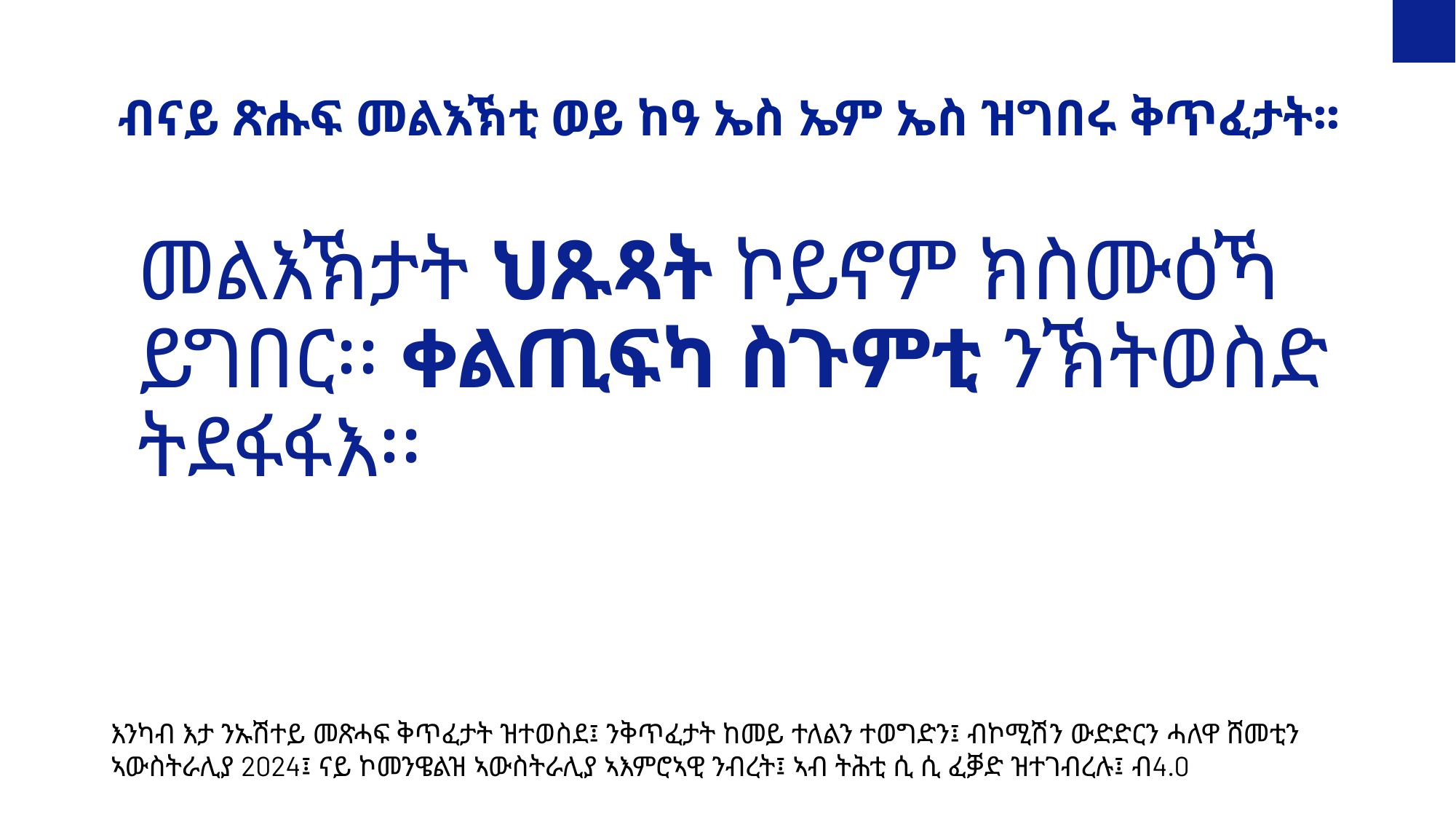

ብናይ ጽሑፍ መልእኽቲ ወይ ከዓ ኤስ ኤም ኤስ ዝግበሩ ቅጥፈታት፡፡
መልእኽታት ህጹጻት ኮይኖም ክስሙዕኻ ይግበር፡፡ ቀልጢፍካ ስጉምቲ ንኽትወስድ ትደፋፋእ፡፡
እንካብ እታ ንኡሽተይ መጽሓፍ ቅጥፈታት ዝተወስደ፤ ንቅጥፈታት ከመይ ተለልን ተወግድን፤ ብኮሚሽን ውድድርን ሓለዋ ሸመቲን ኣውስትራሊያ 2024፤ ናይ ኮመንዌልዝ ኣውስትራሊያ ኣእምሮኣዊ ንብረት፤ ኣብ ትሕቲ ሲ ሲ ፈቓድ ዝተገብረሉ፤ ብ4.0